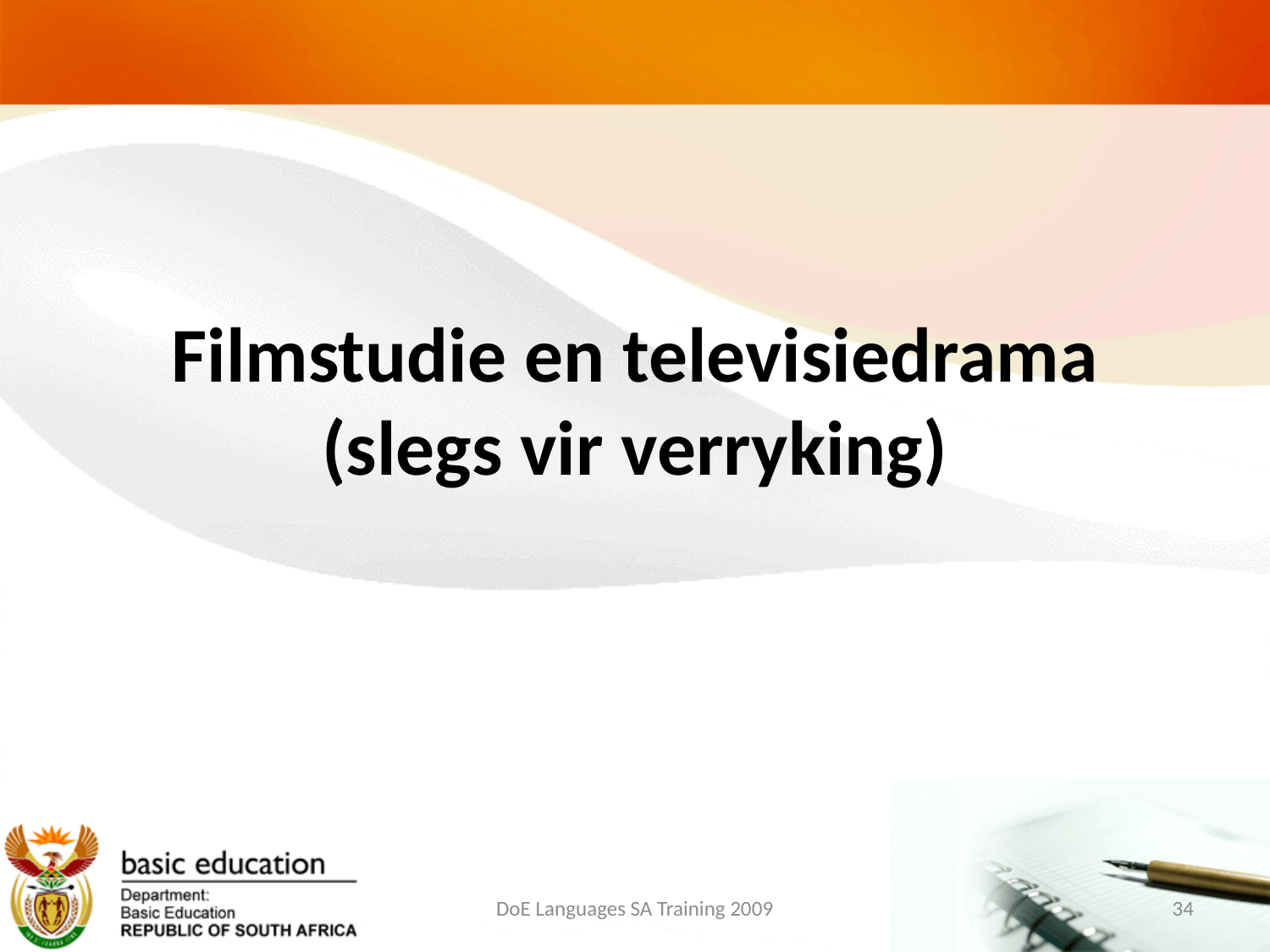

# Filmstudie en televisiedrama (slegs vir verryking)
DoE Languages SA Training 2009
34